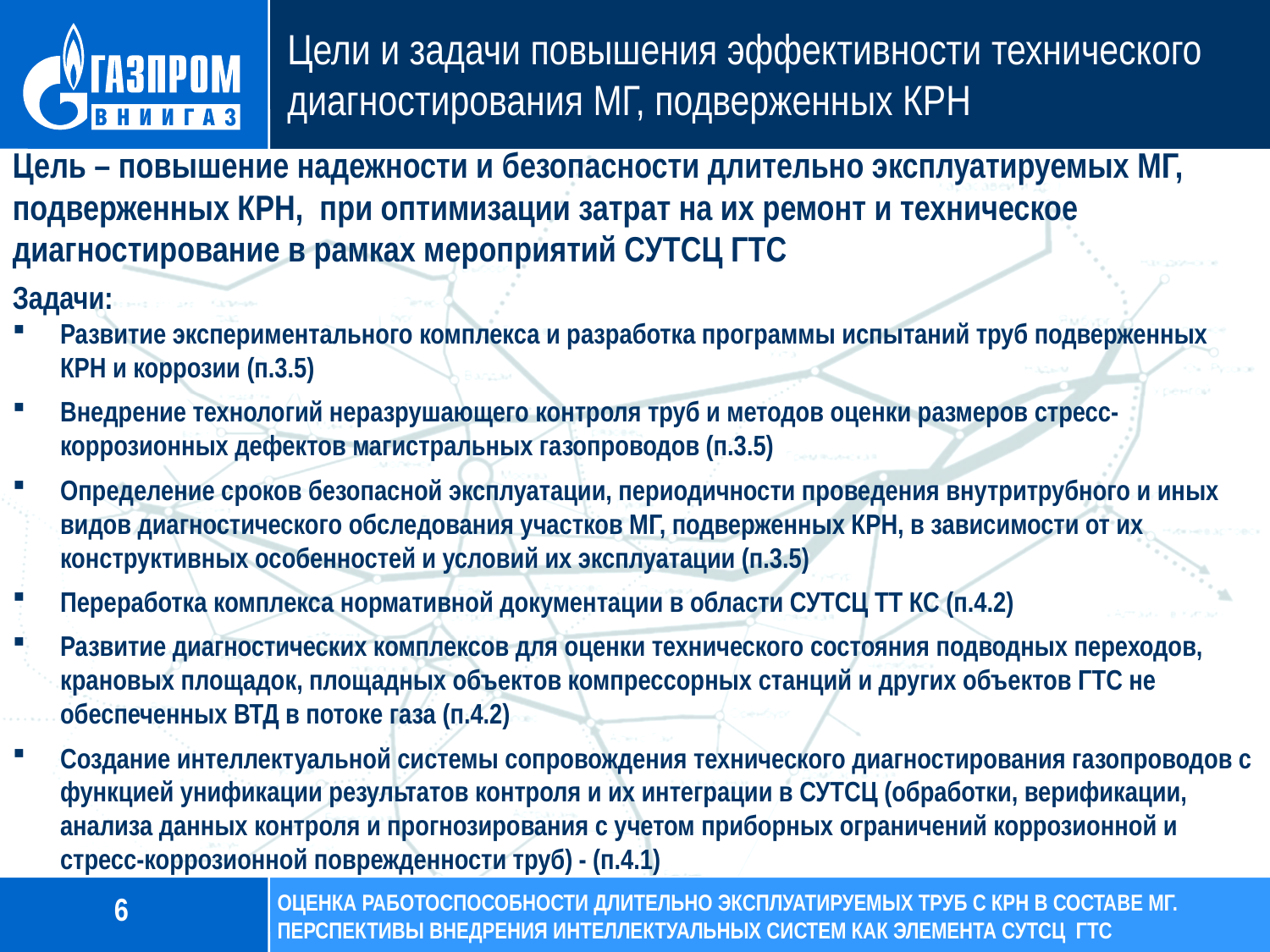

Цели и задачи повышения эффективности технического диагностирования МГ, подверженных КРН
Цель – повышение надежности и безопасности длительно эксплуатируемых МГ, подверженных КРН,  при оптимизации затрат на их ремонт и техническое диагностирование в рамках мероприятий СУТСЦ ГТС

Задачи:
Развитие экспериментального комплекса и разработка программы испытаний труб подверженных КРН и коррозии (п.3.5)

Внедрение технологий неразрушающего контроля труб и методов оценки размеров стресс-коррозионных дефектов магистральных газопроводов (п.3.5)

Определение сроков безопасной эксплуатации, периодичности проведения внутритрубного и иных видов диагностического обследования участков МГ, подверженных КРН, в зависимости от их конструктивных особенностей и условий их эксплуатации (п.3.5)

Переработка комплекса нормативной документации в области СУТСЦ ТТ КС (п.4.2)

Развитие диагностических комплексов для оценки технического состояния подводных переходов, крановых площадок, площадных объектов компрессорных станций и других объектов ГТС не обеспеченных ВТД в потоке газа (п.4.2)

Создание интеллектуальной системы сопровождения технического диагностирования газопроводов с функцией унификации результатов контроля и их интеграции в СУТСЦ (обработки, верификации, анализа данных контроля и прогнозирования с учетом приборных ограничений коррозионной и стресс-коррозионной поврежденности труб) - (п.4.1)

ОЦЕНКА РАБОТОСПОСОБНОСТИ ДЛИТЕЛЬНО ЭКСПЛУАТИРУЕМЫХ ТРУБ с КРН в составе МГ.
ПЕРСПЕКТИВЫ ВНЕДРЕНИЯ ИНТЕЛЛЕКТУАЛЬНЫХ СИСТЕМ КАК ЭЛЕМЕНТА СУТСЦ  ГТС
6